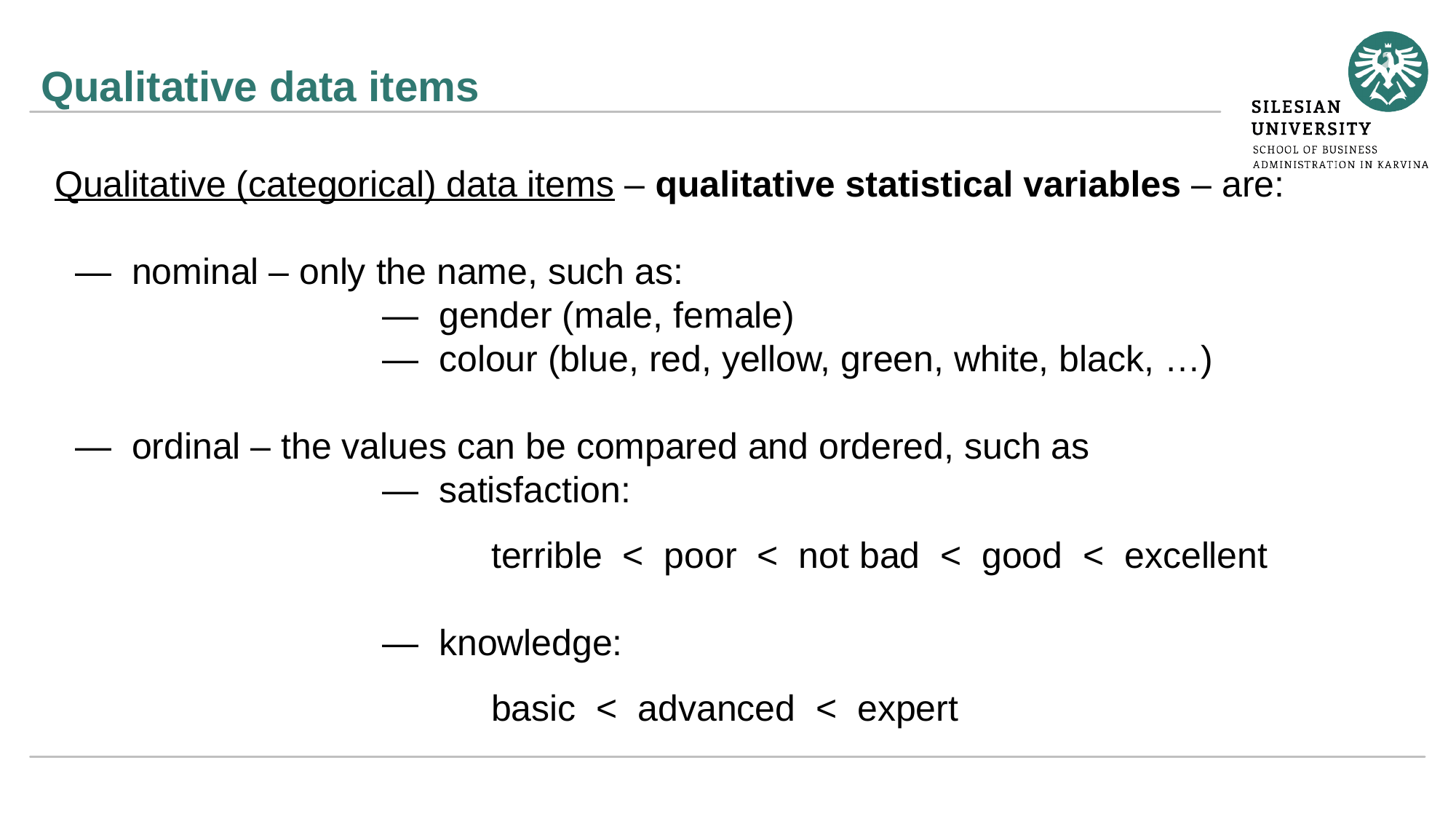

# Qualitative data items
Qualitative (categorical) data items – qualitative statistical variables – are:

  —  nominal – only the name, such as:
			—  gender (male, female)
			—  colour (blue, red, yellow, green, white, black, …)

  —  ordinal – the values can be compared and ordered, such as
			—  satisfaction:
				terrible  <  poor  <  not bad  <  good  <  excellent
			—  knowledge:
				basic  <  advanced  <  expert